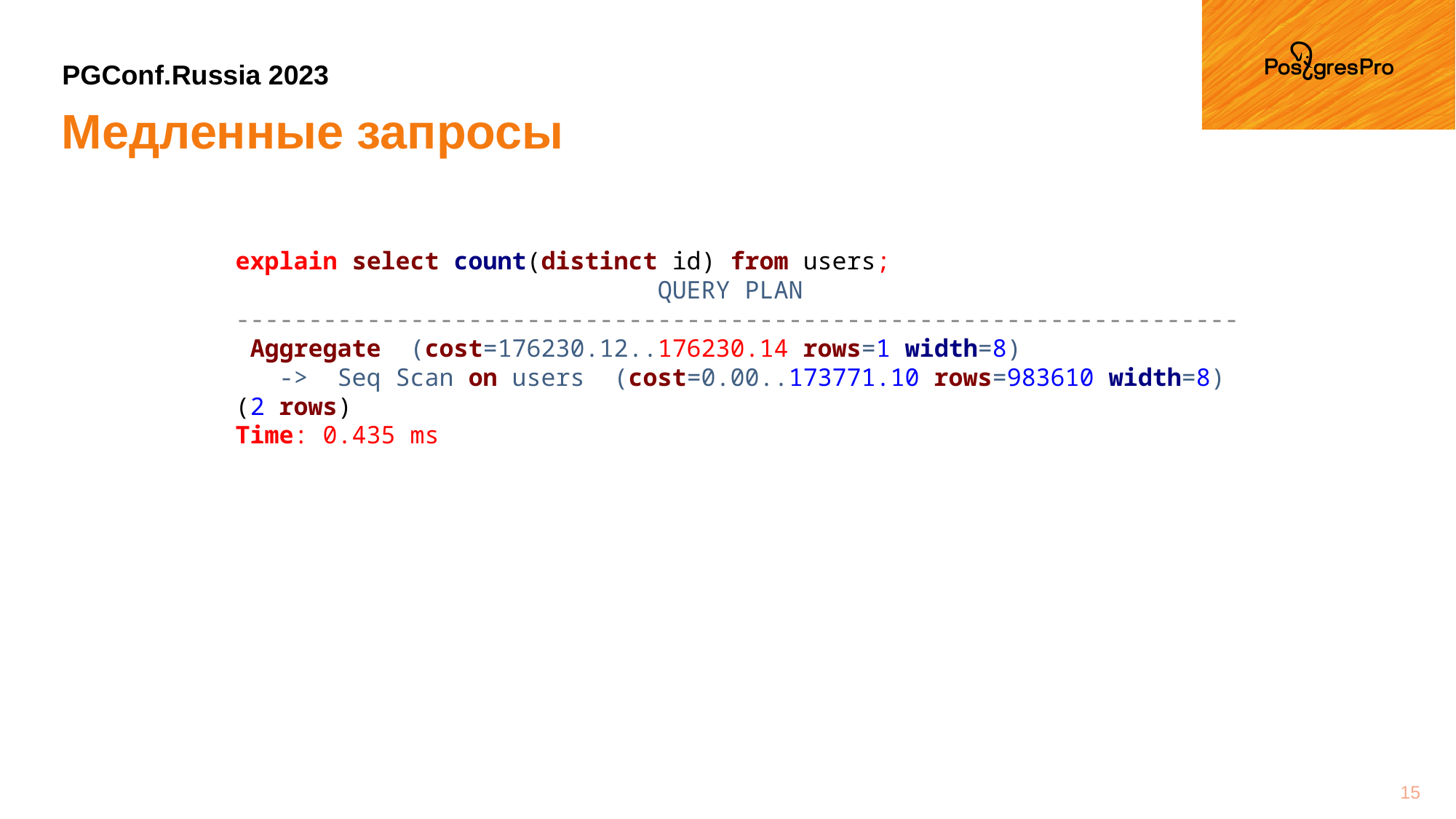

# Медленные запросы
explain select count(distinct id) from users;
                             QUERY PLAN
---------------------------------------------------------------------
 Aggregate  (cost=176230.12..176230.14 rows=1 width=8)
   ->  Seq Scan on users  (cost=0.00..173771.10 rows=983610 width=8)
(2 rows)
Time: 0.435 ms

15